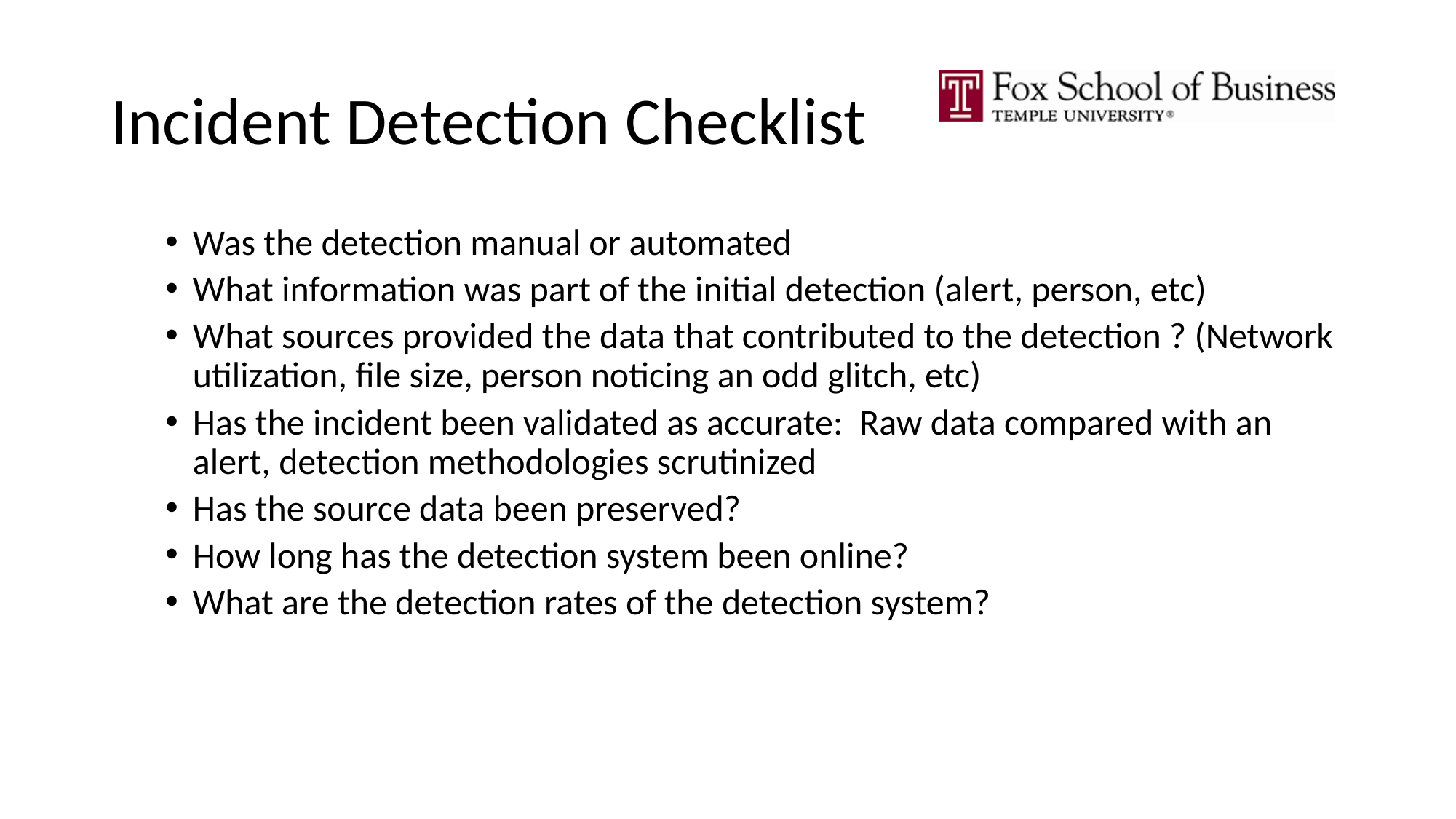

# Incident Detection Checklist
Was the detection manual or automated
What information was part of the initial detection (alert, person, etc)
What sources provided the data that contributed to the detection ? (Network utilization, file size, person noticing an odd glitch, etc)
Has the incident been validated as accurate:  Raw data compared with an alert, detection methodologies scrutinized
Has the source data been preserved?
How long has the detection system been online?
What are the detection rates of the detection system?